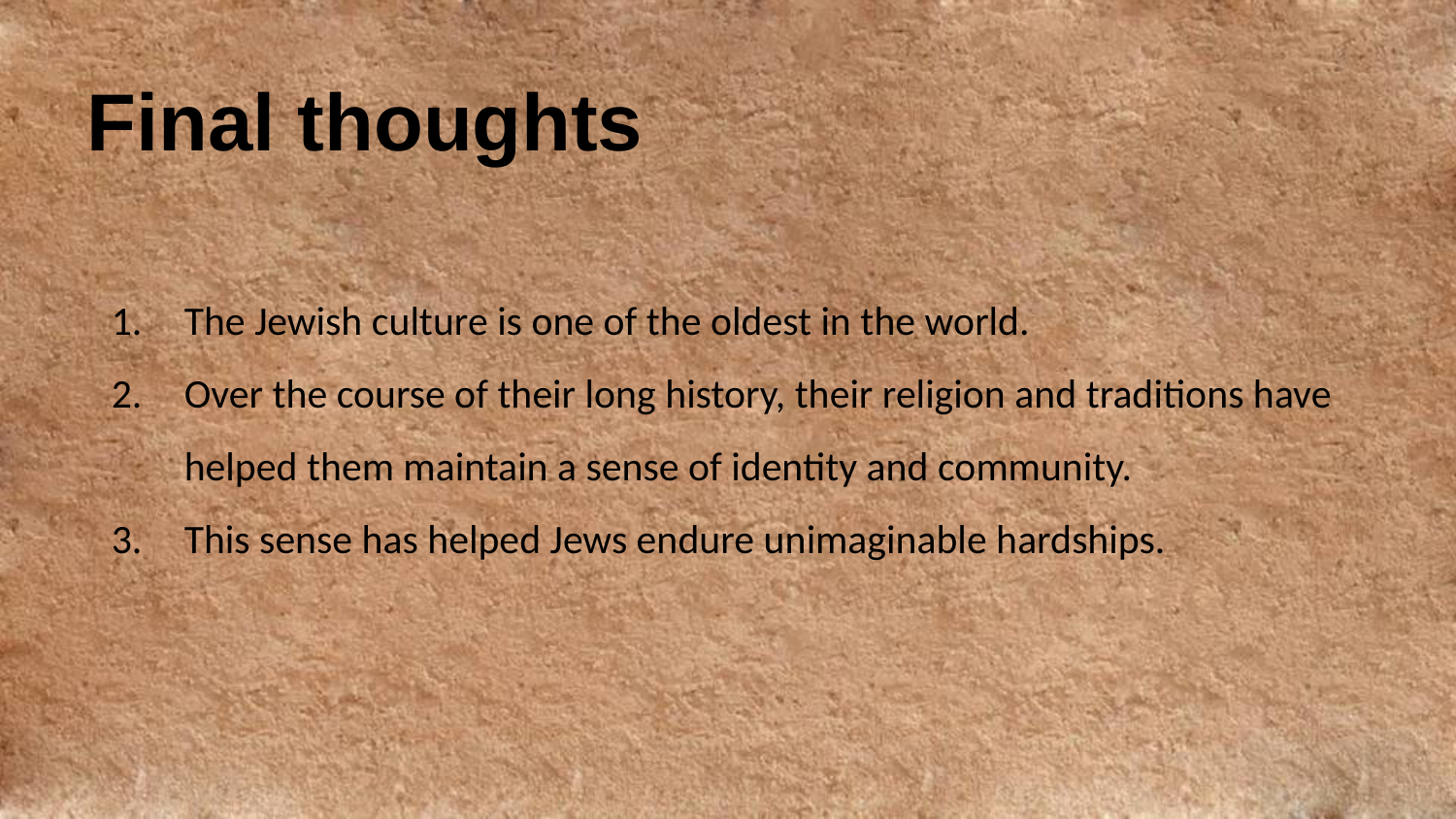

Final thoughts
The Jewish culture is one of the oldest in the world.
Over the course of their long history, their religion and traditions have helped them maintain a sense of identity and community.
This sense has helped Jews endure unimaginable hardships.